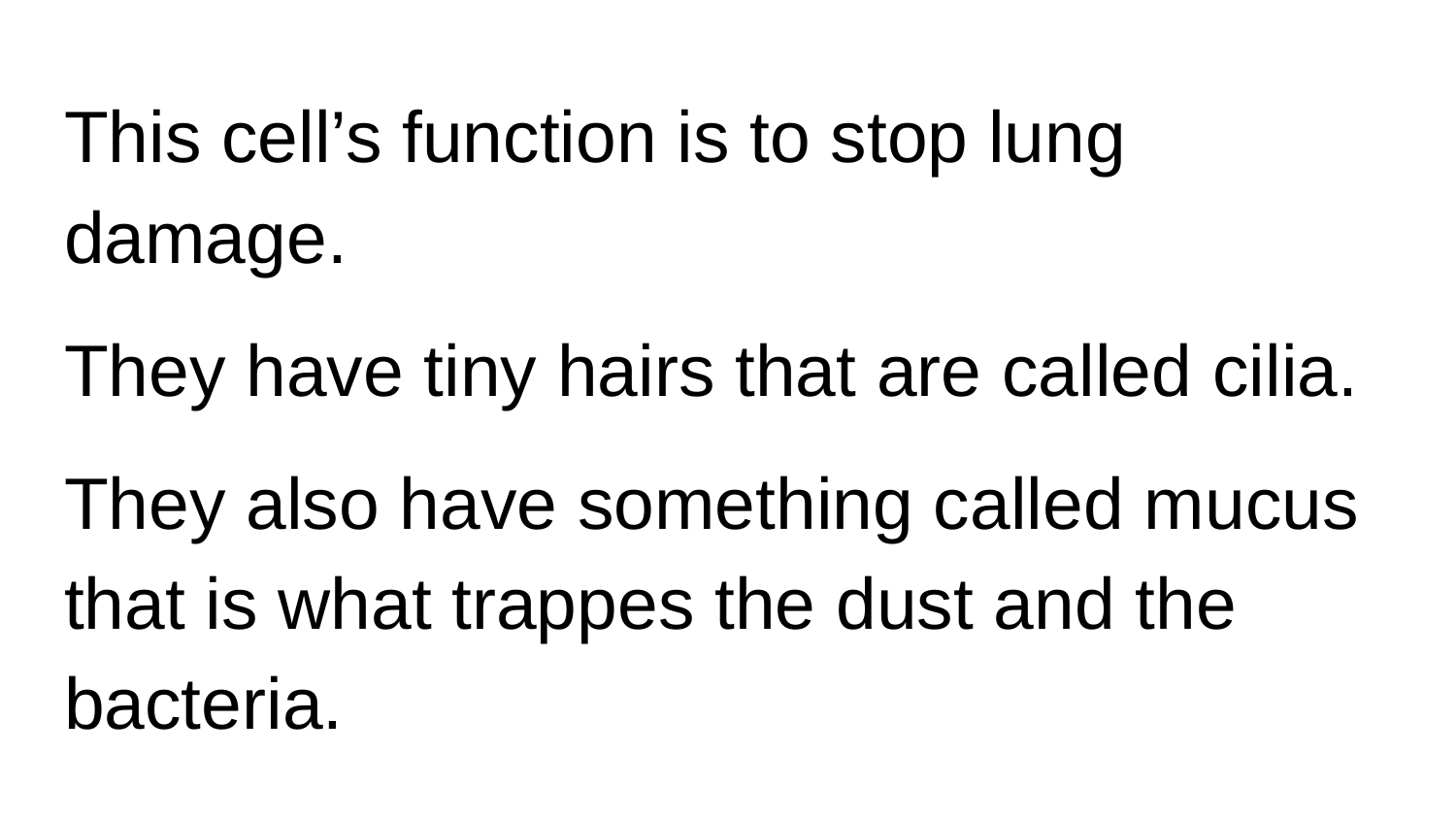

This cell’s function is to stop lung damage.
They have tiny hairs that are called cilia.
They also have something called mucus that is what trappes the dust and the bacteria.

#